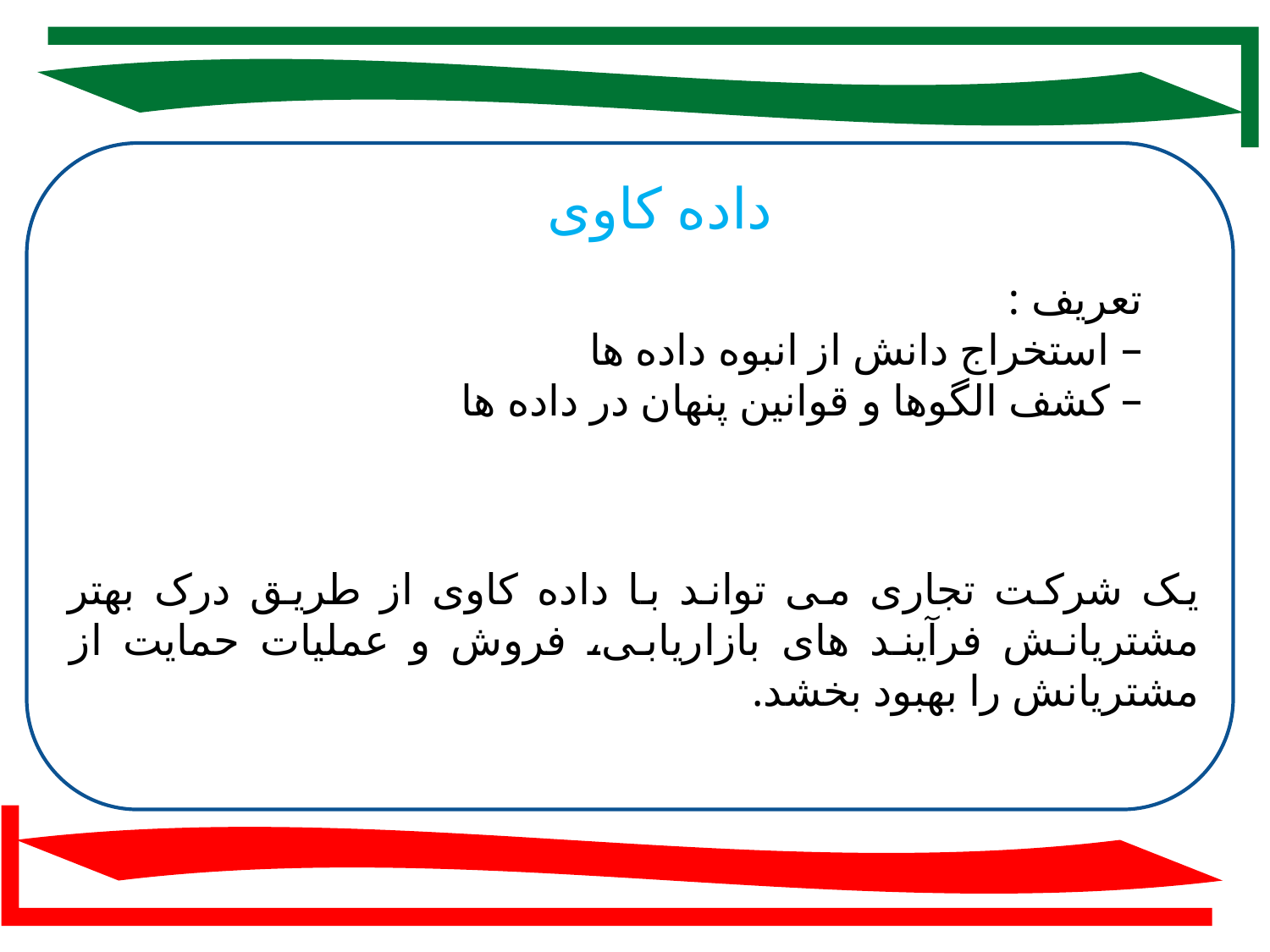

داده کاوی
تعریف :
– استخراج دانش از انبوه داده ها
– کشف الگوها و قوانین پنهان در داده ها

یک شرکت تجاری می تواند با داده کاوی از طریق درک بهتر مشتریانش فرآیند های بازاریابی، فروش و عملیات حمایت از مشتریانش را بهبود بخشد.